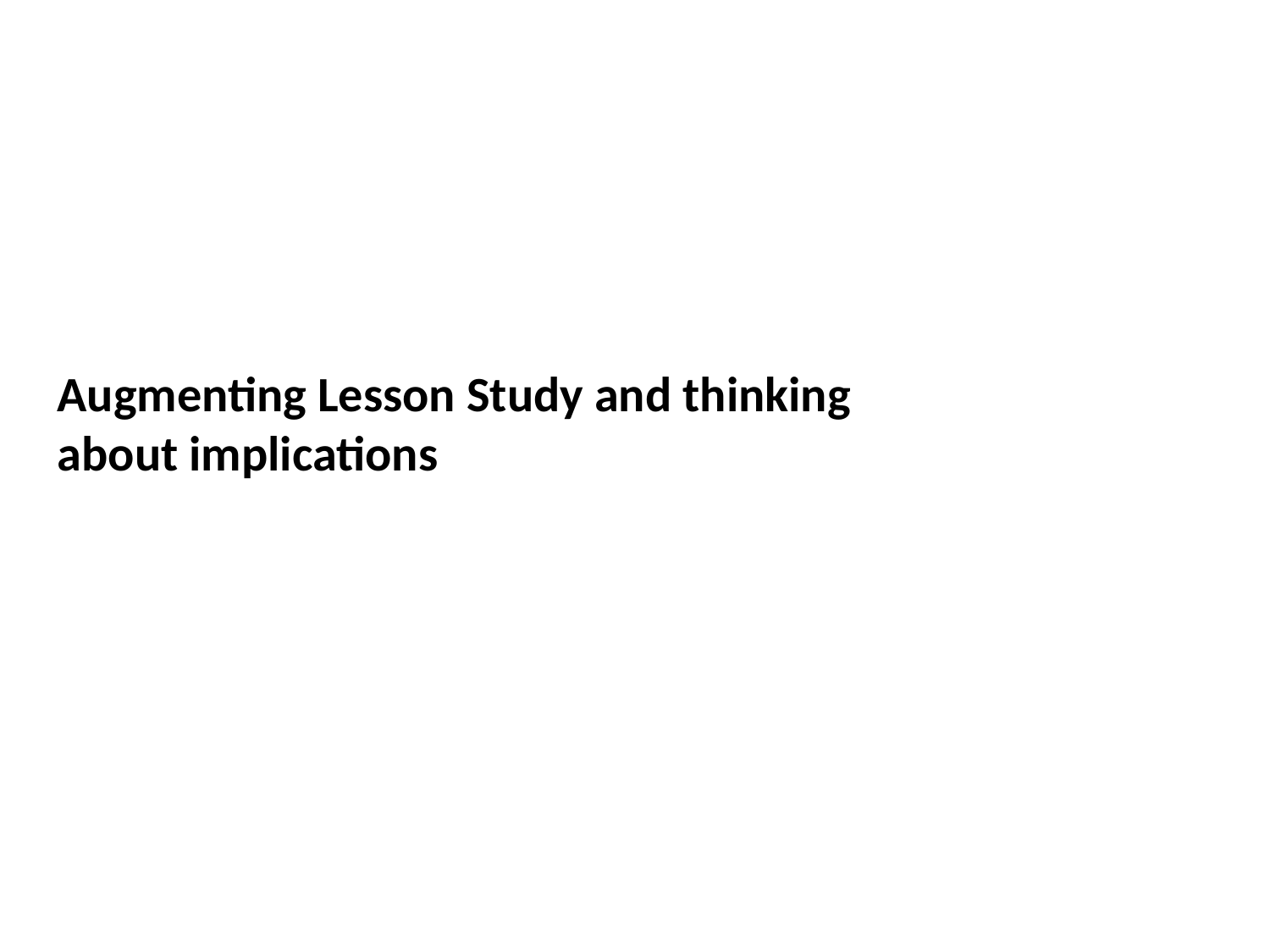

Augmenting Lesson Study and thinking about implications